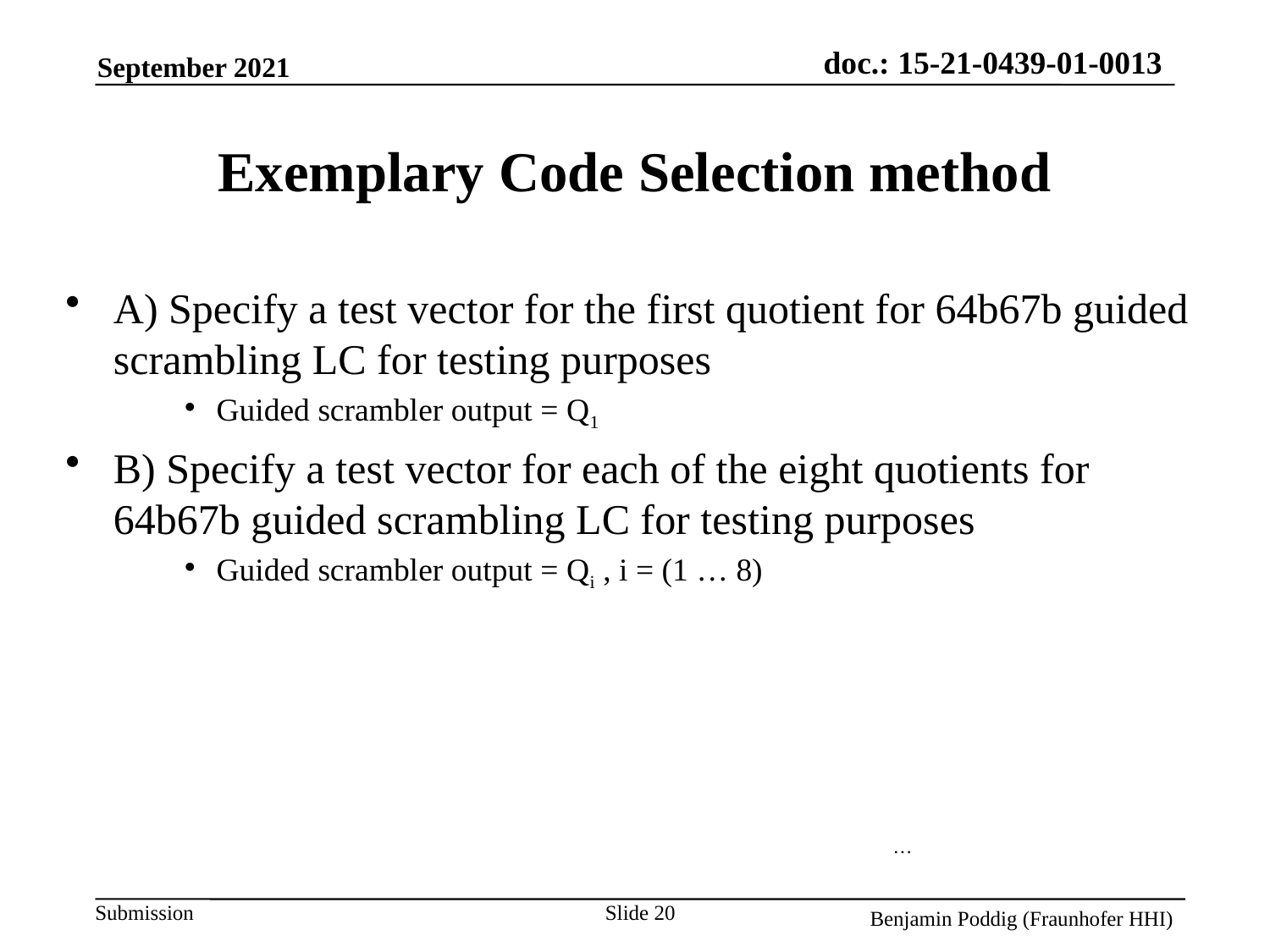

# Exemplary Code Selection method
A) Specify a test vector for the first quotient for 64b67b guided scrambling LC for testing purposes
Guided scrambler output = Q1
B) Specify a test vector for each of the eight quotients for 64b67b guided scrambling LC for testing purposes
Guided scrambler output = Qi , i = (1 … 8)
…
Slide 20
Benjamin Poddig (Fraunhofer HHI)